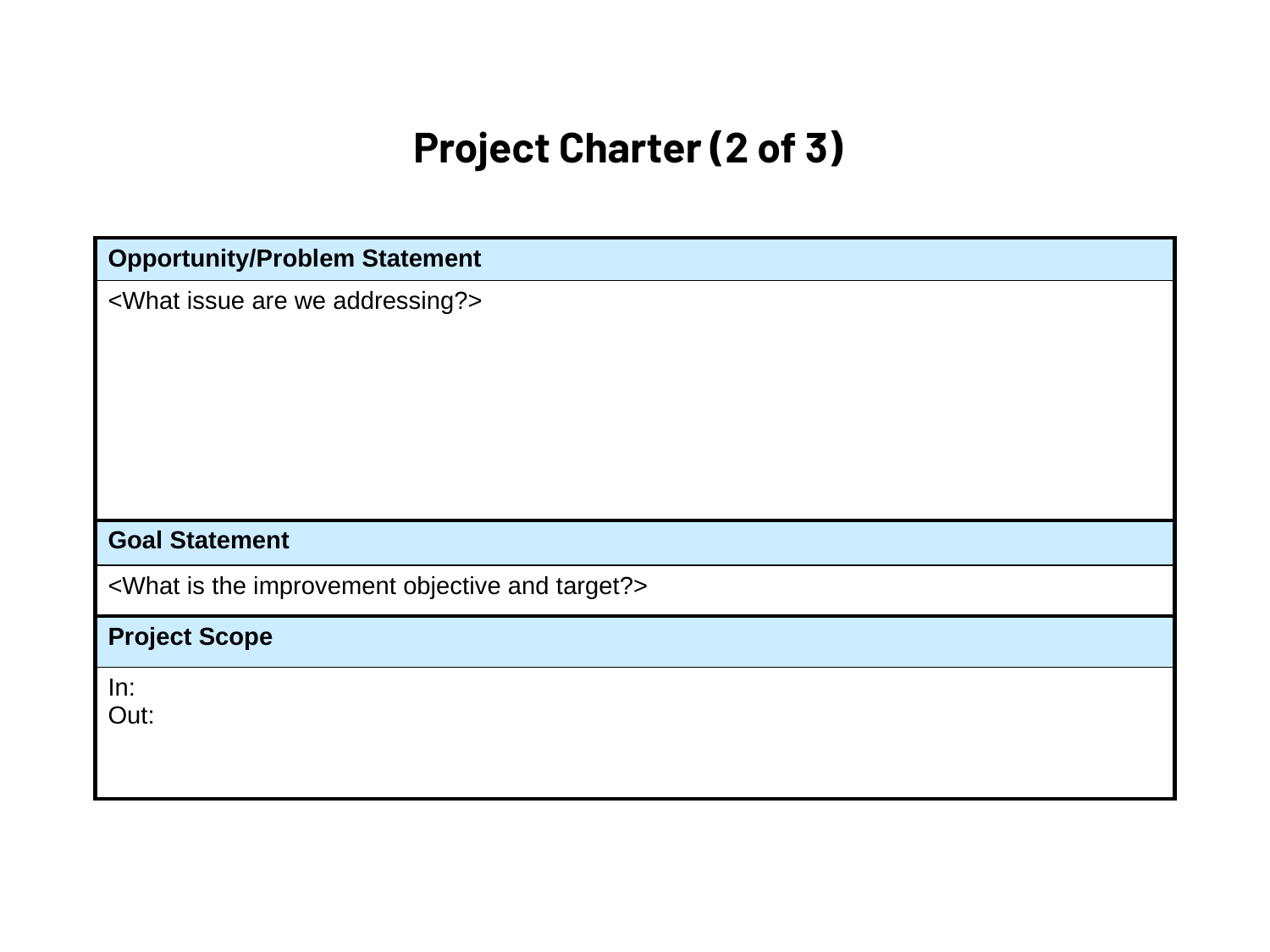

# Project Charter (2 of 3)
| Opportunity/Problem Statement |
| --- |
| <What issue are we addressing?> |
| Goal Statement |
| <What is the improvement objective and target?> |
| Project Scope |
| In: Out: |